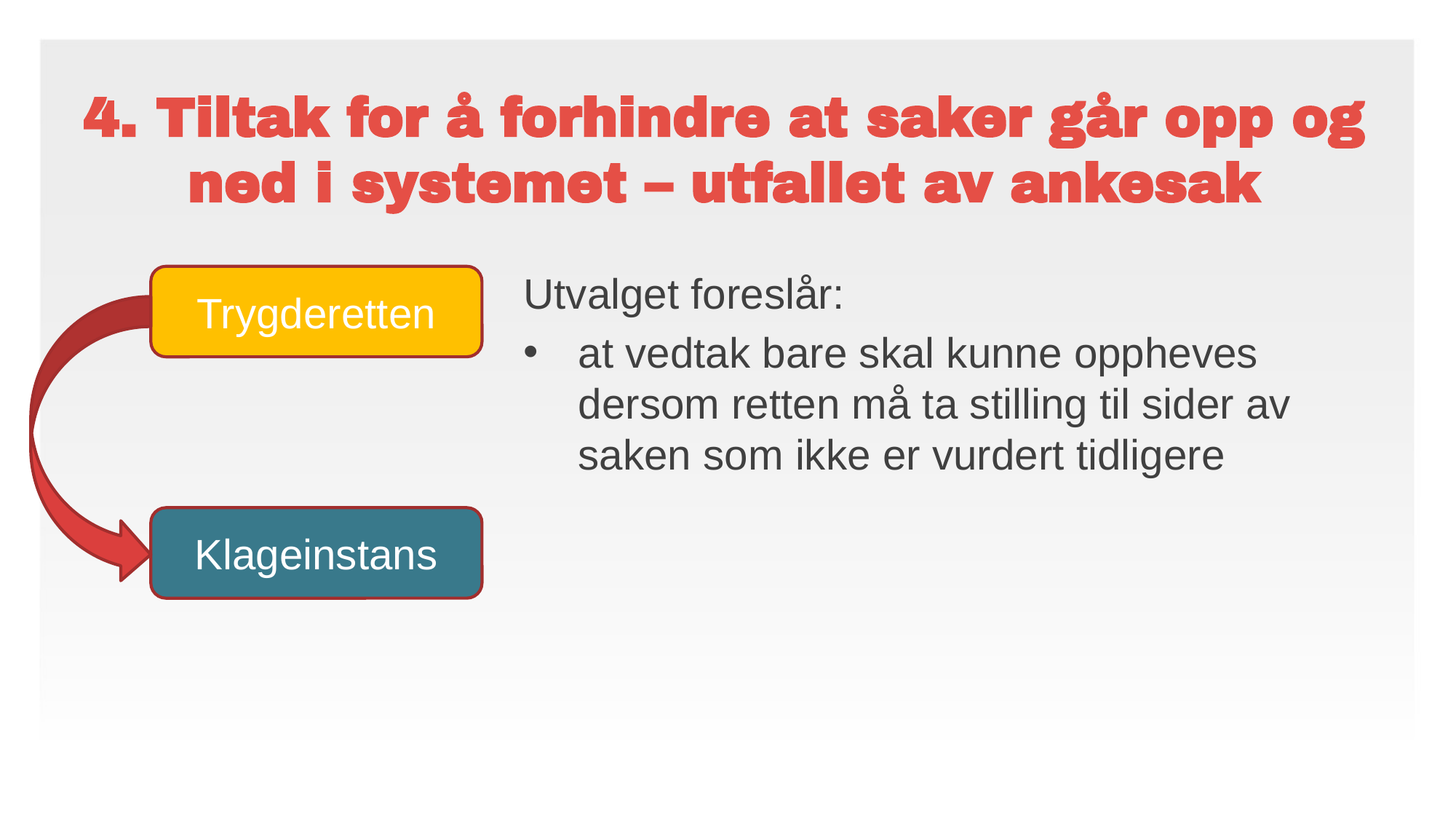

4. Tiltak for å forhindre at saker går opp og ned i systemet – utfallet av ankesak
Utvalget foreslår:
at vedtak bare skal kunne oppheves dersom retten må ta stilling til sider av saken som ikke er vurdert tidligere

Trygderetten

Klageinstans